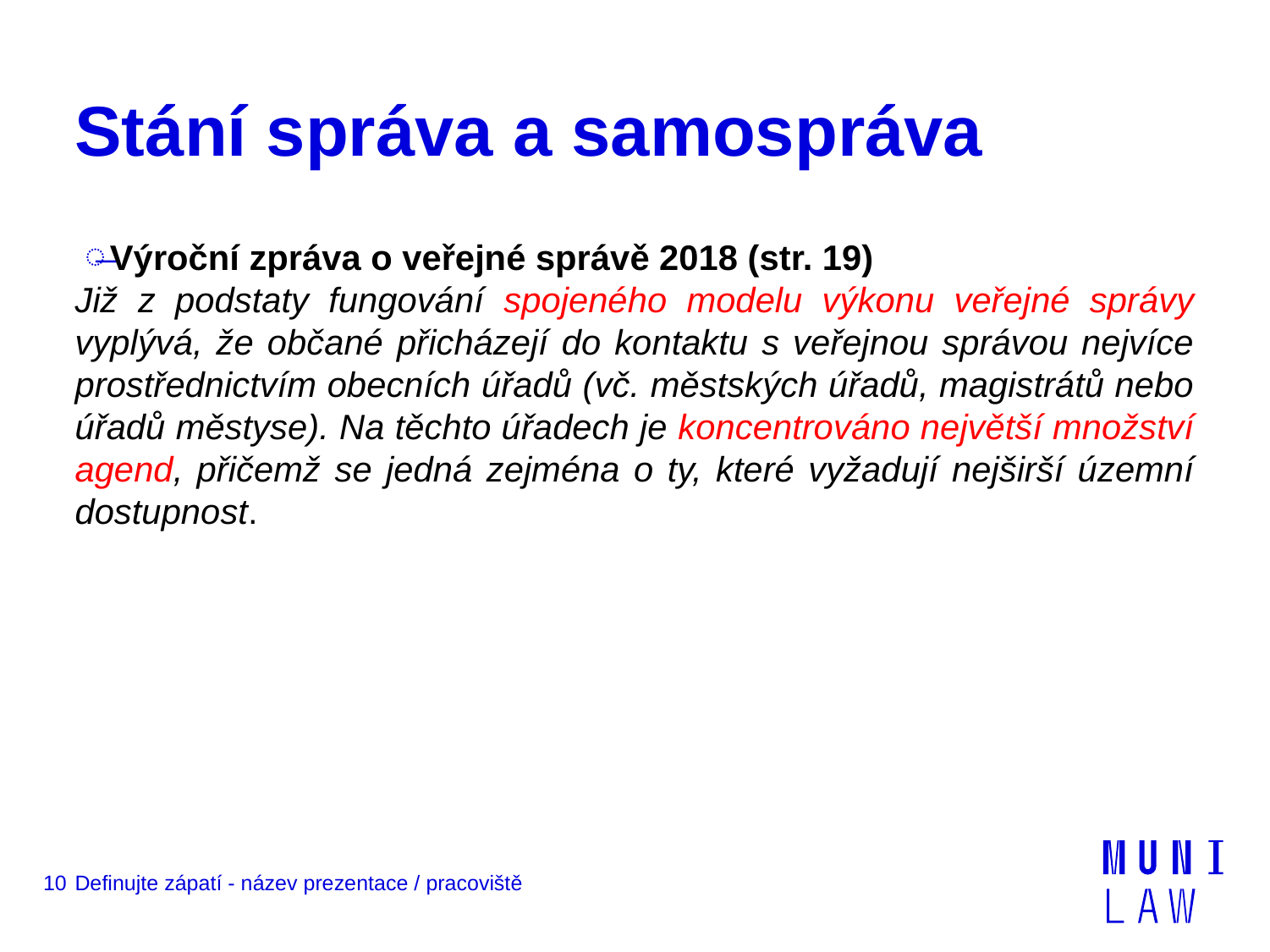

# Stání správa a samospráva
Výroční zpráva o veřejné správě 2018 (str. 19)
Již z podstaty fungování spojeného modelu výkonu veřejné správy vyplývá, že občané přicházejí do kontaktu s veřejnou správou nejvíce prostřednictvím obecních úřadů (vč. městských úřadů, magistrátů nebo úřadů městyse). Na těchto úřadech je koncentrováno největší množství agend, přičemž se jedná zejména o ty, které vyžadují nejširší územní dostupnost.
10
Definujte zápatí - název prezentace / pracoviště